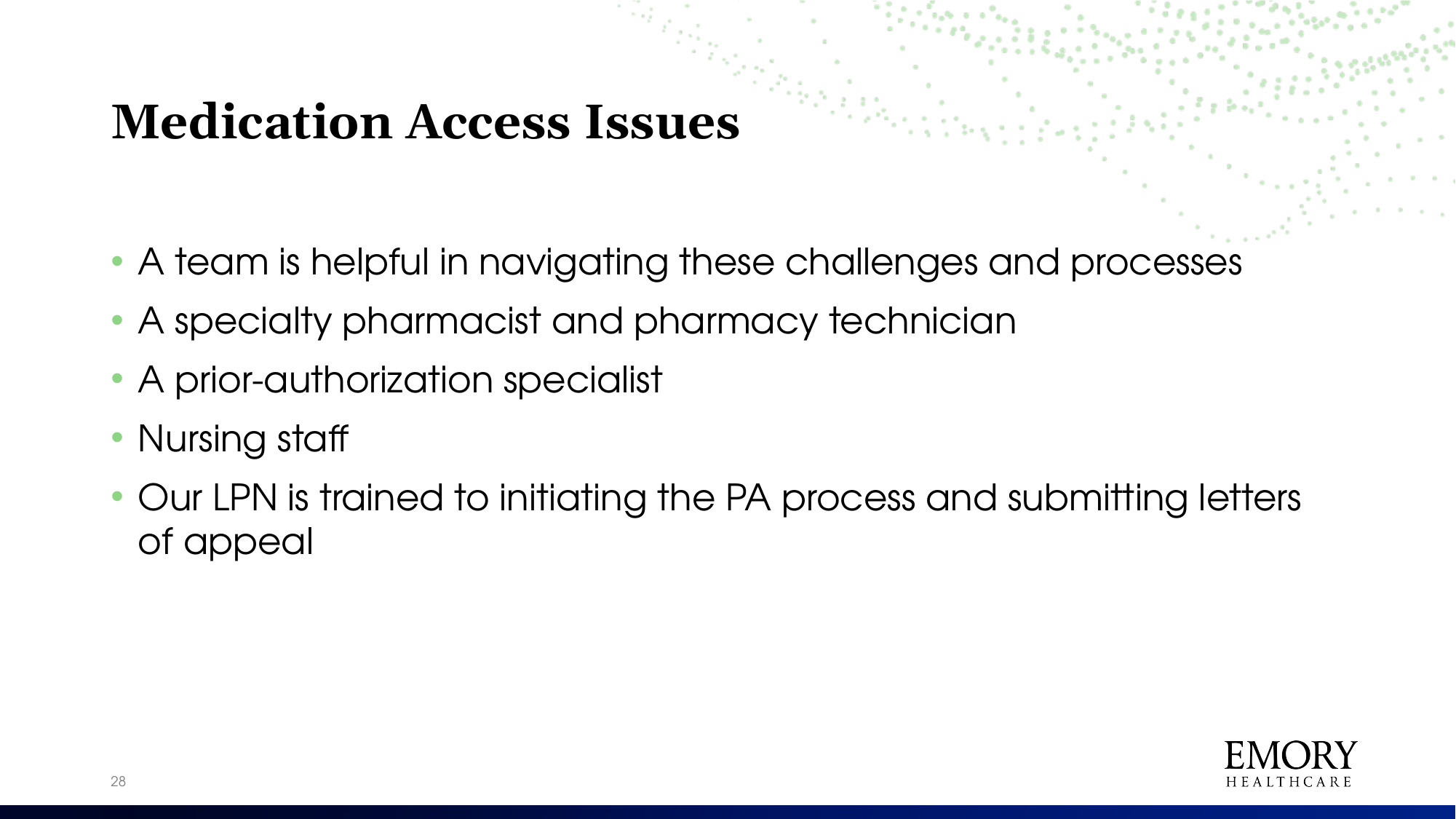

# Medication Access Issues
A team is helpful in navigating these challenges and processes
A specialty pharmacist and pharmacy technician
A prior-authorization specialist
Nursing staff
Our LPN is trained to initiating the PA process and submitting letters of appeal